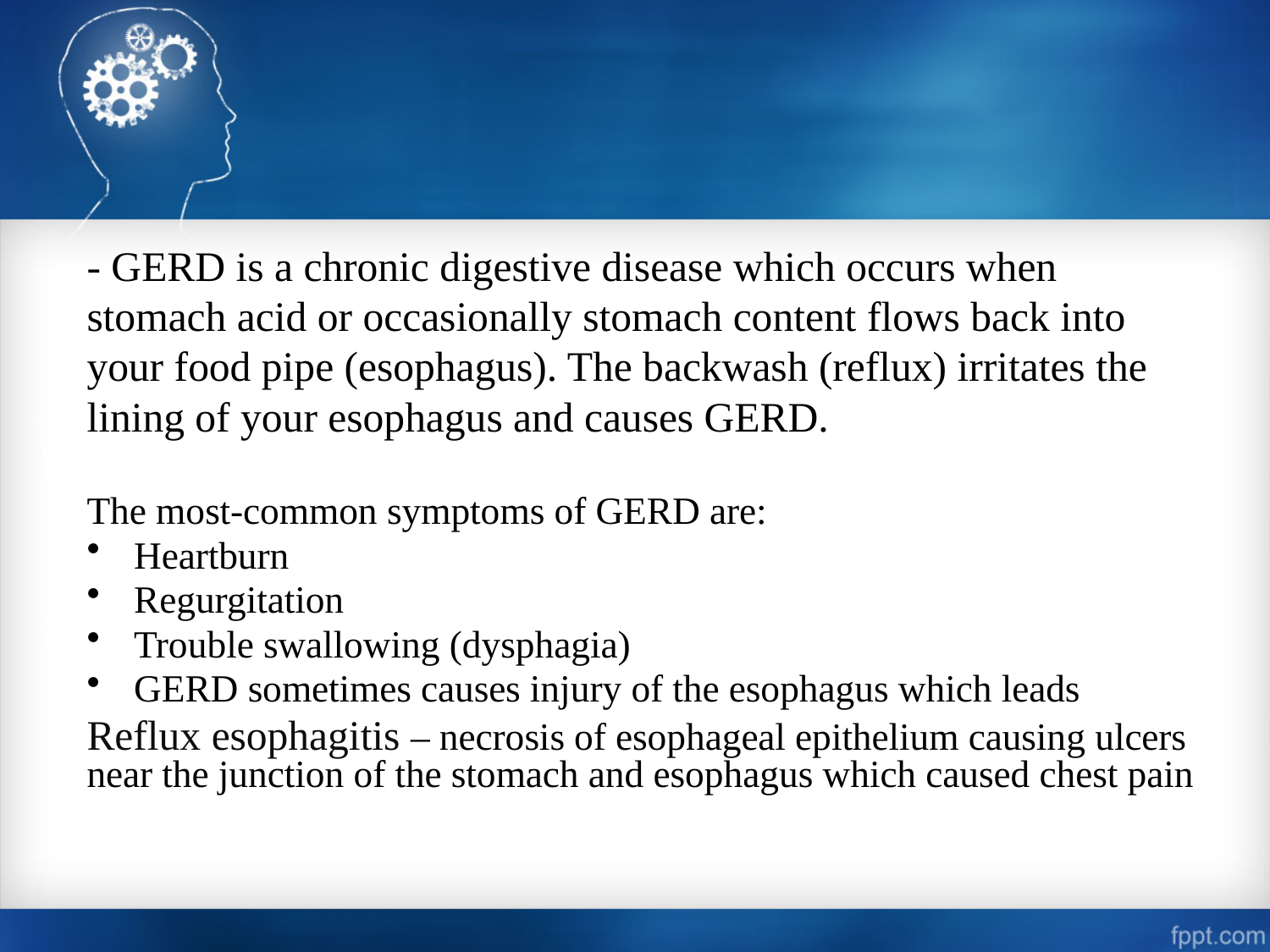

- GERD is a chronic digestive disease which occurs when stomach acid or occasionally stomach content flows back into your food pipe (esophagus). The backwash (reflux) irritates the lining of your esophagus and causes GERD.
The most-common symptoms of GERD are:
Heartburn
Regurgitation
Trouble swallowing (dysphagia)
GERD sometimes causes injury of the esophagus which leads
Reflux esophagitis – necrosis of esophageal epithelium causing ulcers near the junction of the stomach and esophagus which caused chest pain